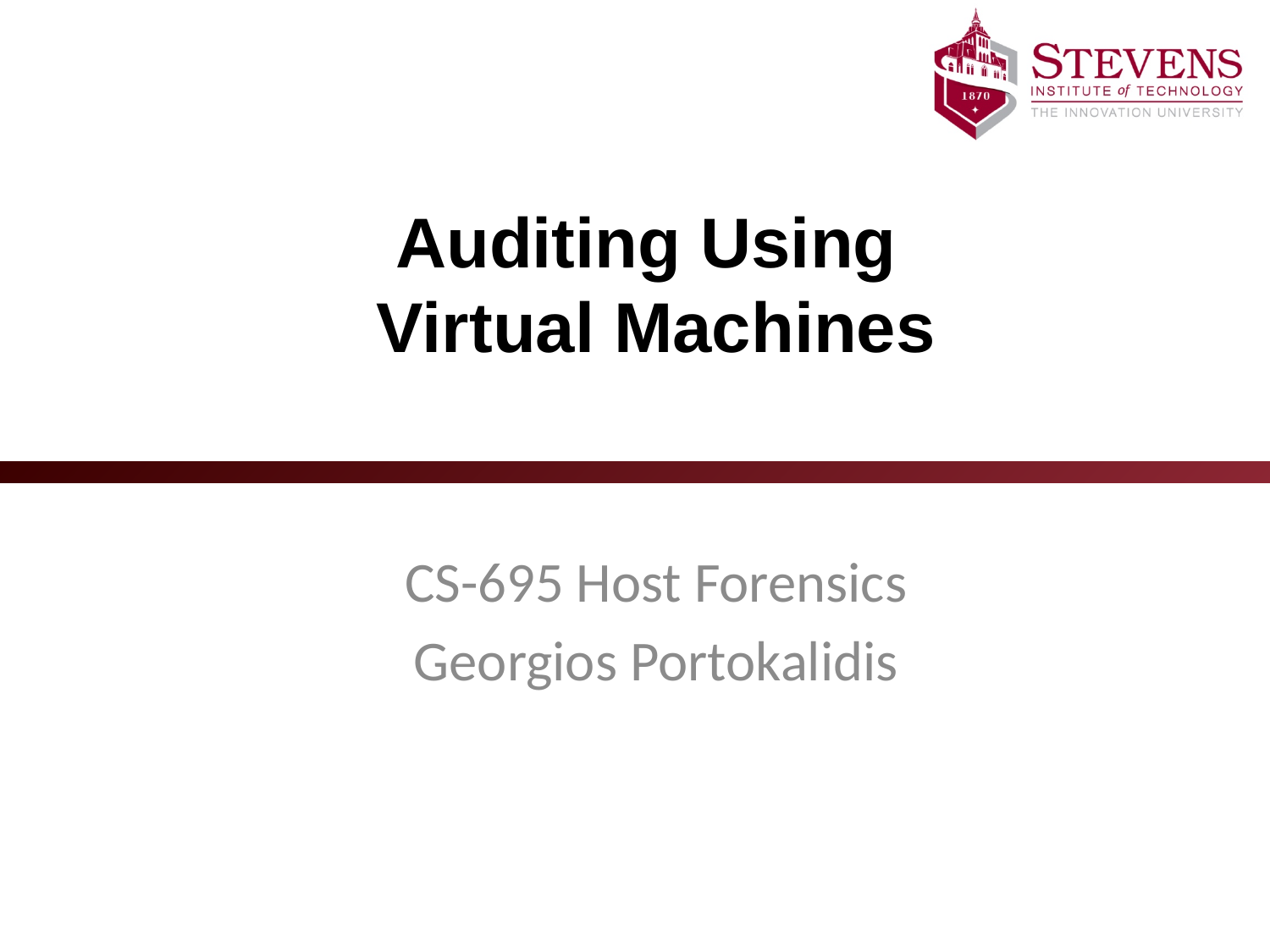

# Auditing Using Virtual Machines
CS-695 Host Forensics
Georgios Portokalidis